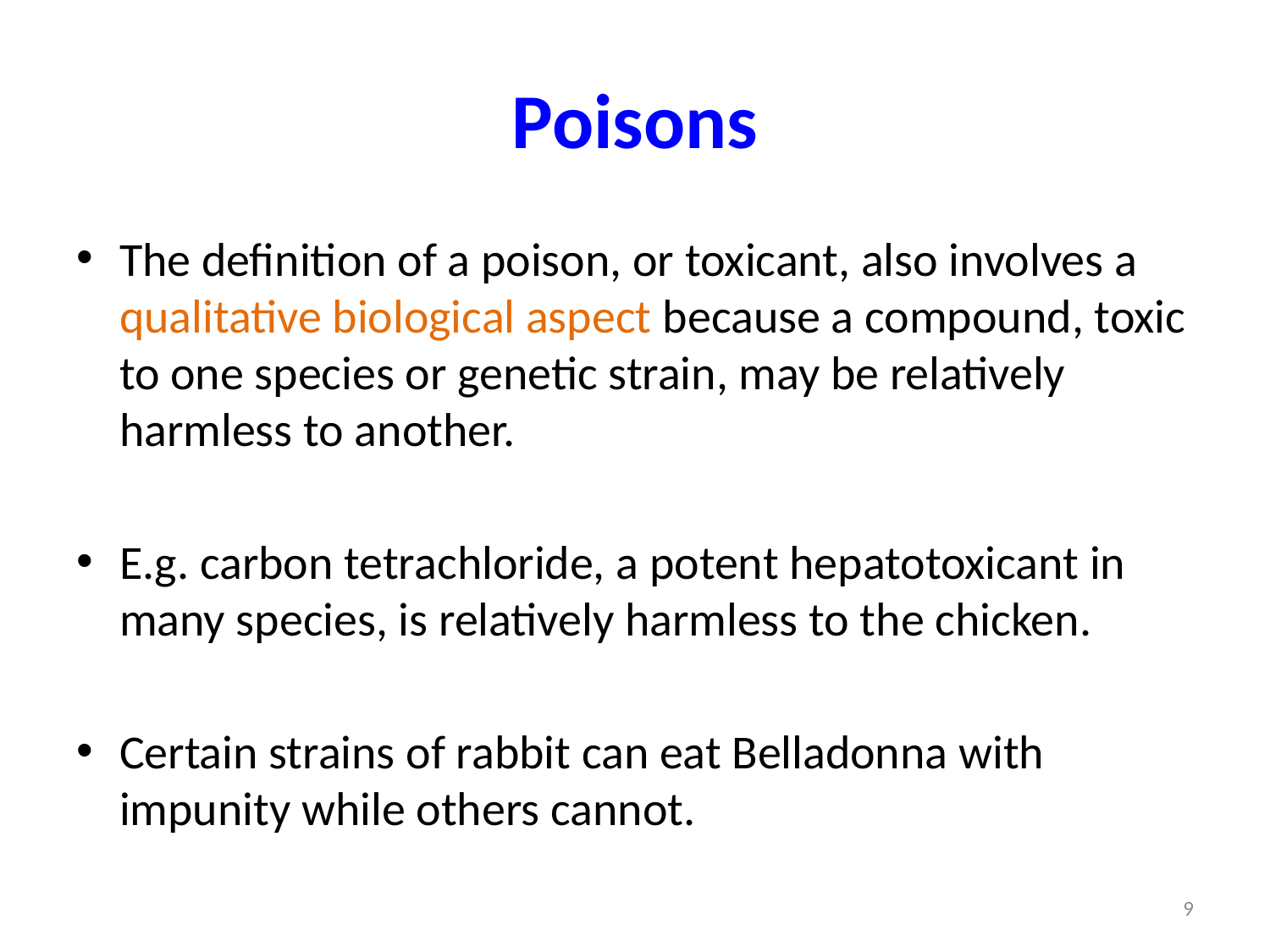

# Poisons
The definition of a poison, or toxicant, also involves a qualitative biological aspect because a compound, toxic to one species or genetic strain, may be relatively harmless to another.

E.g. carbon tetrachloride, a potent hepatotoxicant in many species, is relatively harmless to the chicken.

Certain strains of rabbit can eat Belladonna with impunity while others cannot.
9